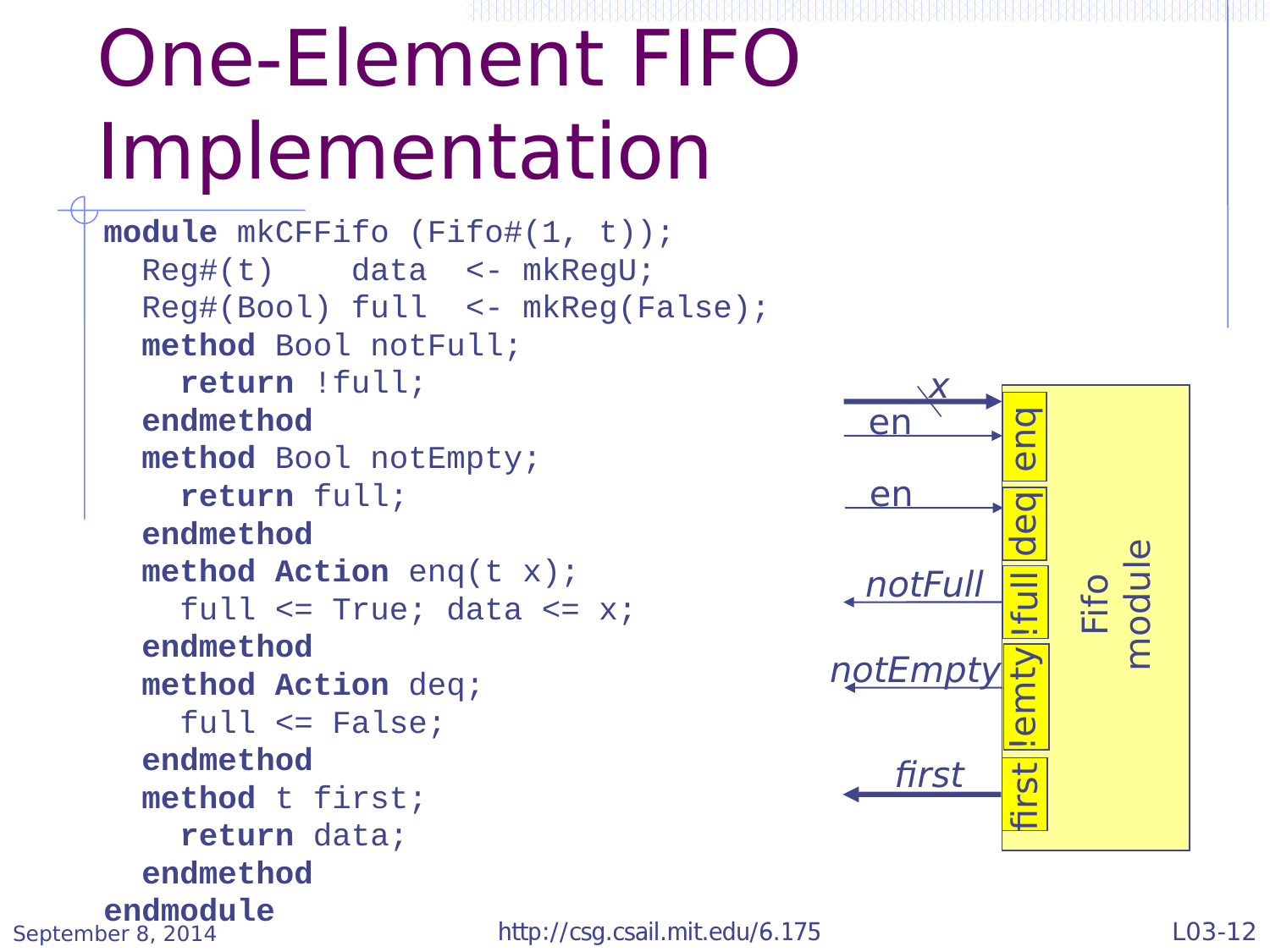

# One-Element FIFO Implementation
module mkCFFifo (Fifo#(1, t));
  Reg#(t)    data  <- mkRegU;
  Reg#(Bool) full  <- mkReg(False);
  method Bool notFull;
    return !full;
  endmethod
  method Bool notEmpty;
    return full;
  endmethod
  method Action enq(t x);
    full <= True; data <= x;
  endmethod
  method Action deq;
    full <= False;
  endmethod
  method t first;
    return data;
  endmethod
endmodule
x

en
enq

en

deq

Fifo
module
notFull

!full

!emty
notEmpty

first

first

September 8, 2014
http://csg.csail.mit.edu/6.175
L03-12